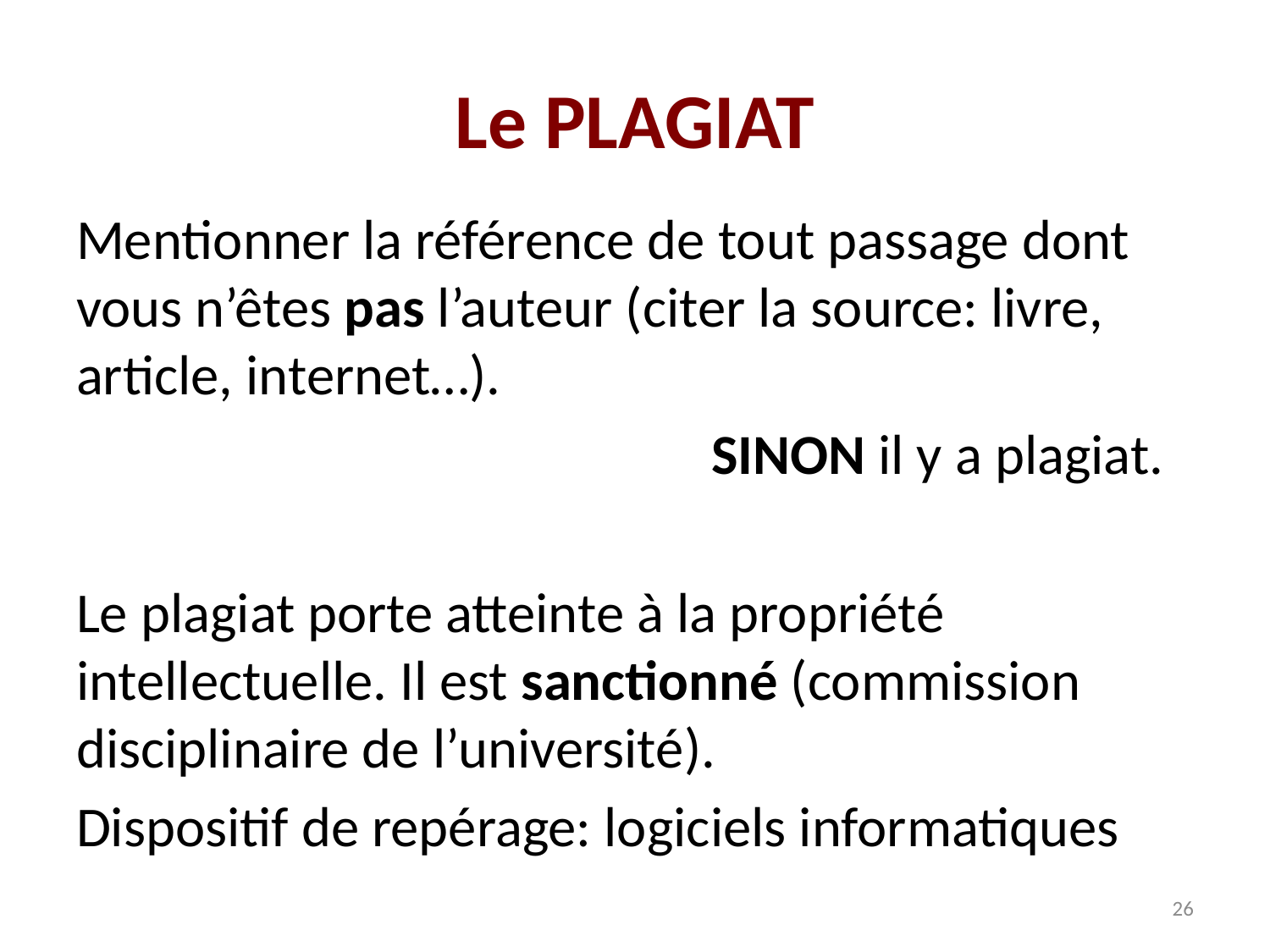

# Le PLAGIAT
Mentionner la référence de tout passage dont vous n’êtes pas l’auteur (citer la source: livre, article, internet…).
					SINON il y a plagiat.

Le plagiat porte atteinte à la propriété intellectuelle. Il est sanctionné (commission disciplinaire de l’université).
Dispositif de repérage: logiciels informatiques
26